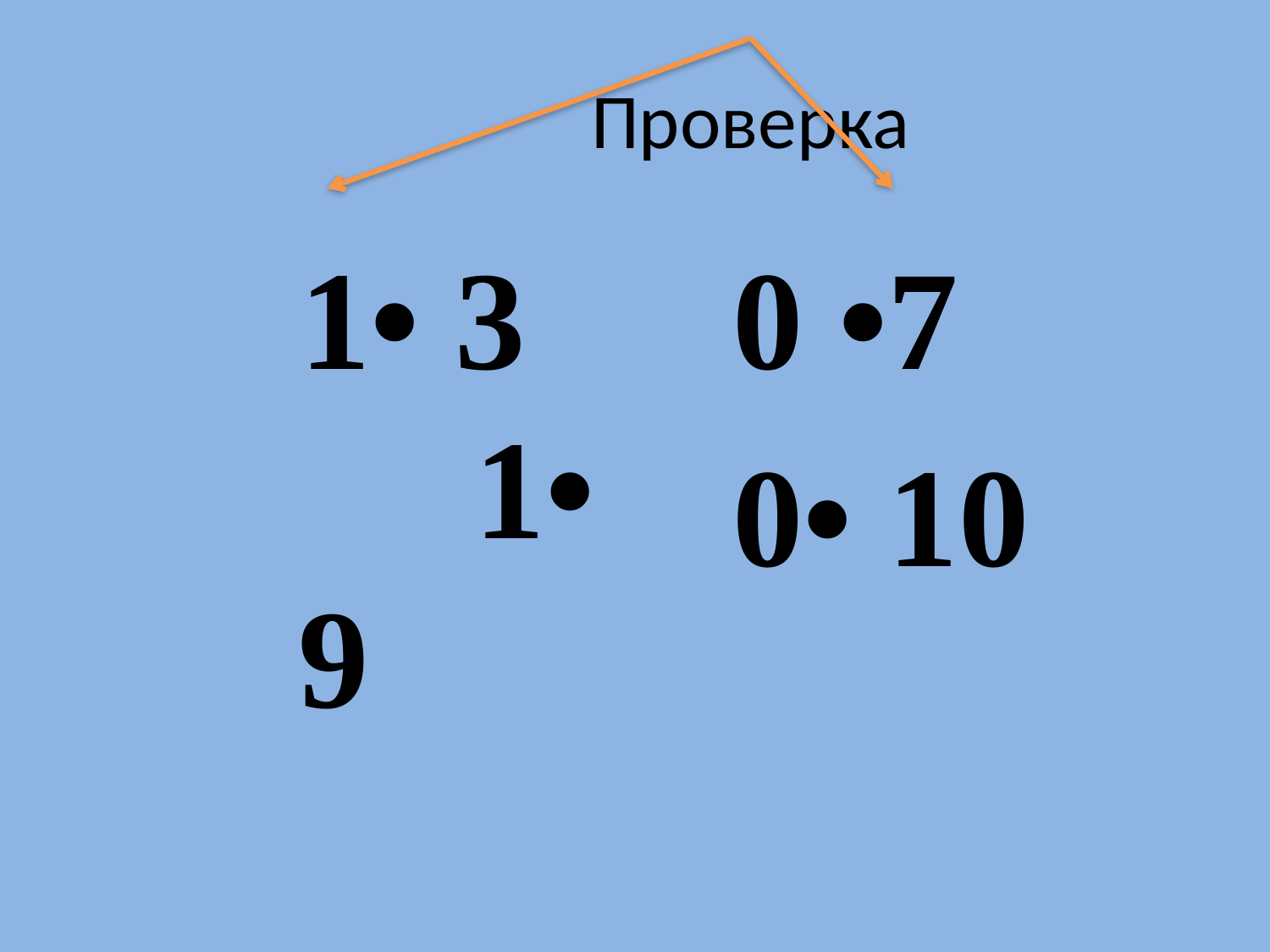

# Проверка
    1• 3          1• 9
 0 •7
 0• 10